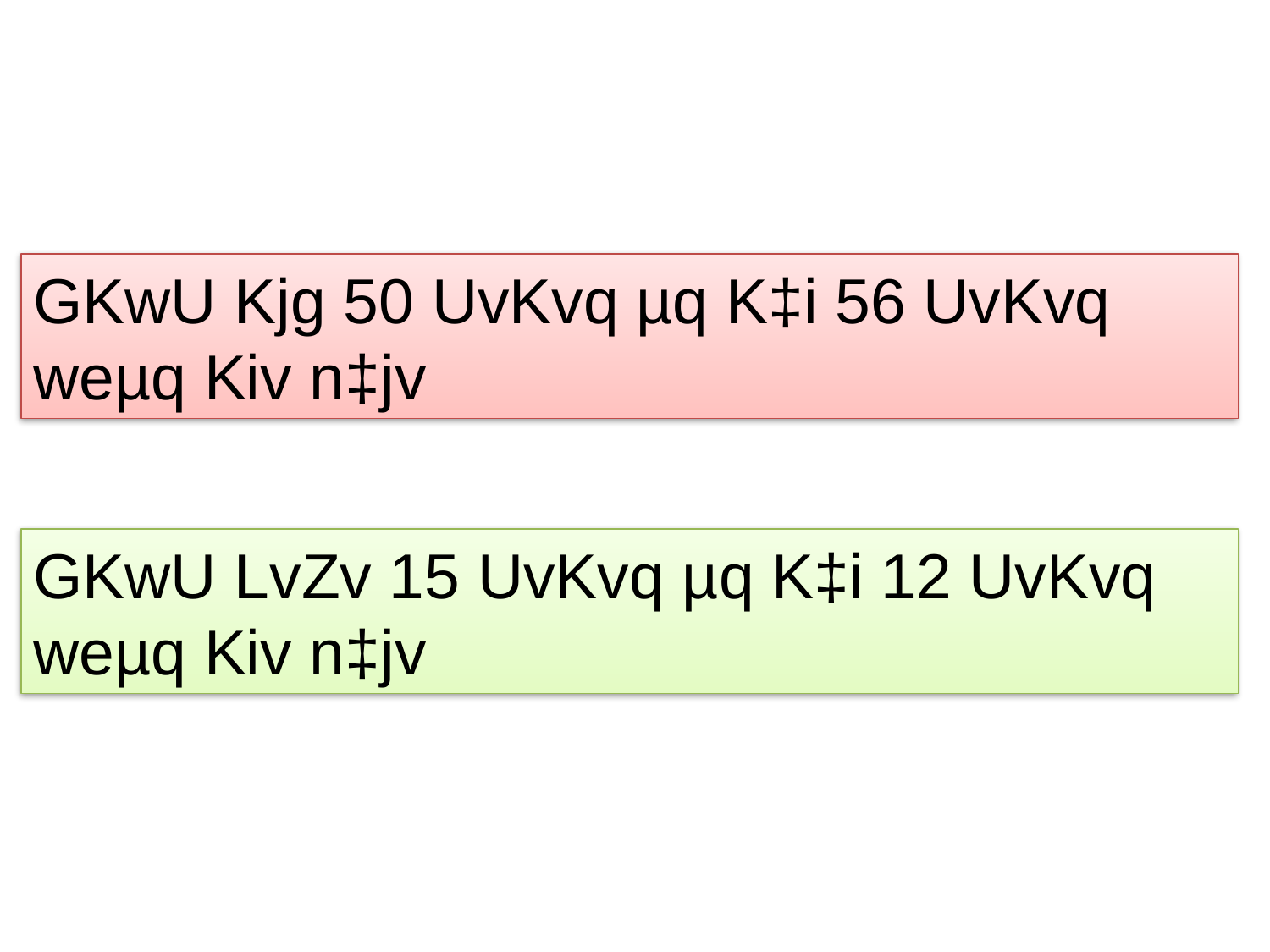

GKwU Kjg 50 UvKvq µq K‡i 56 UvKvq weµq Kiv n‡jv
GKwU LvZv 15 UvKvq µq K‡i 12 UvKvq weµq Kiv n‡jv